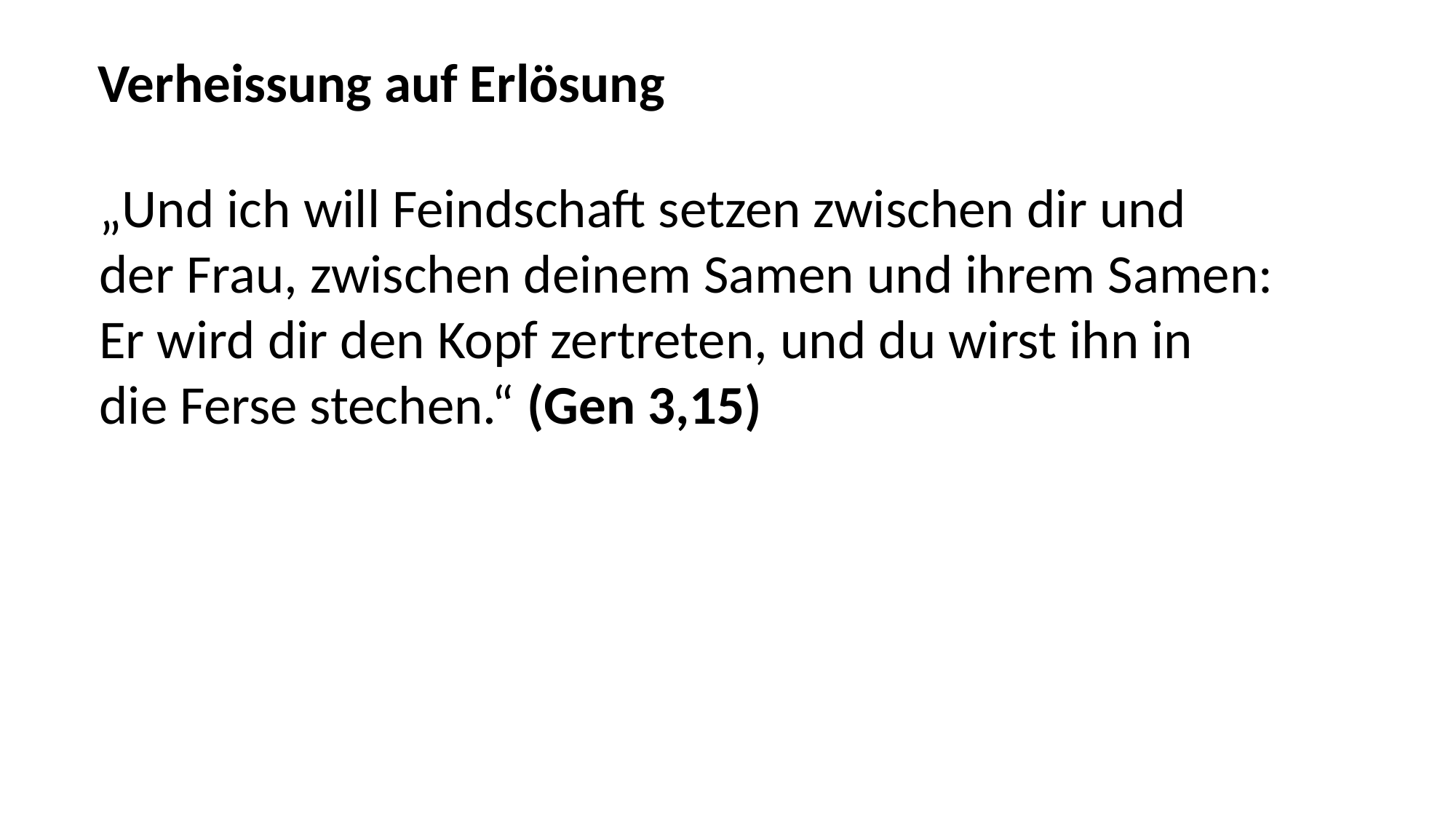

Verheissung auf Erlösung
„Und ich will Feindschaft setzen zwischen dir und
der Frau, zwischen deinem Samen und ihrem Samen:
Er wird dir den Kopf zertreten, und du wirst ihn in
die Ferse stechen.“ (Gen 3,15)